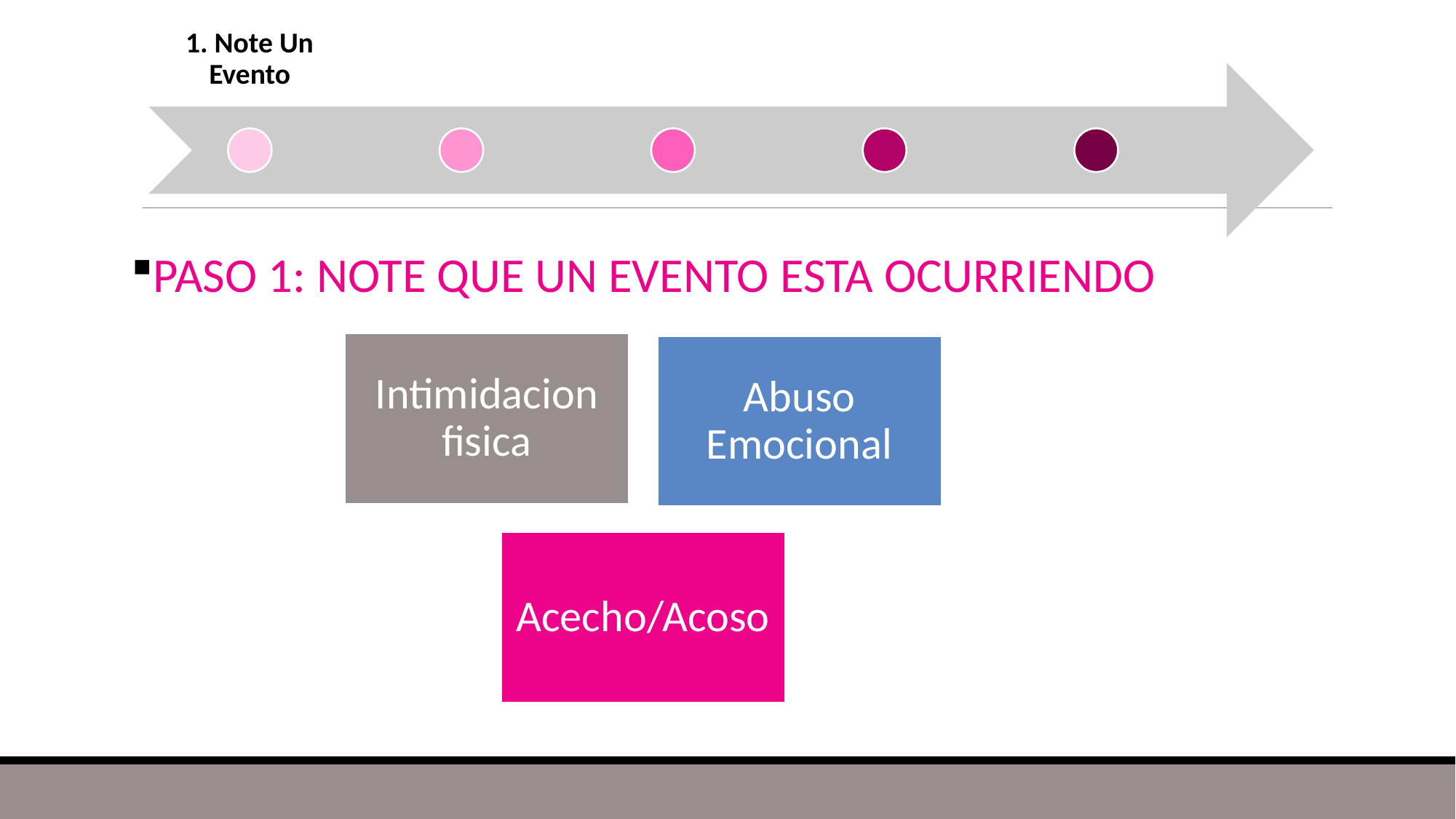

1. Note Un Evento
2. Recognize there is a problem
3. Take responsibility for acting
4. Decide how to respond appropriately
5. Respond
PASO 1: NOTE QUE UN EVENTO ESTA OCURRIENDO

Intimidacion fisica
Abuso Emocional
Acecho/Acoso